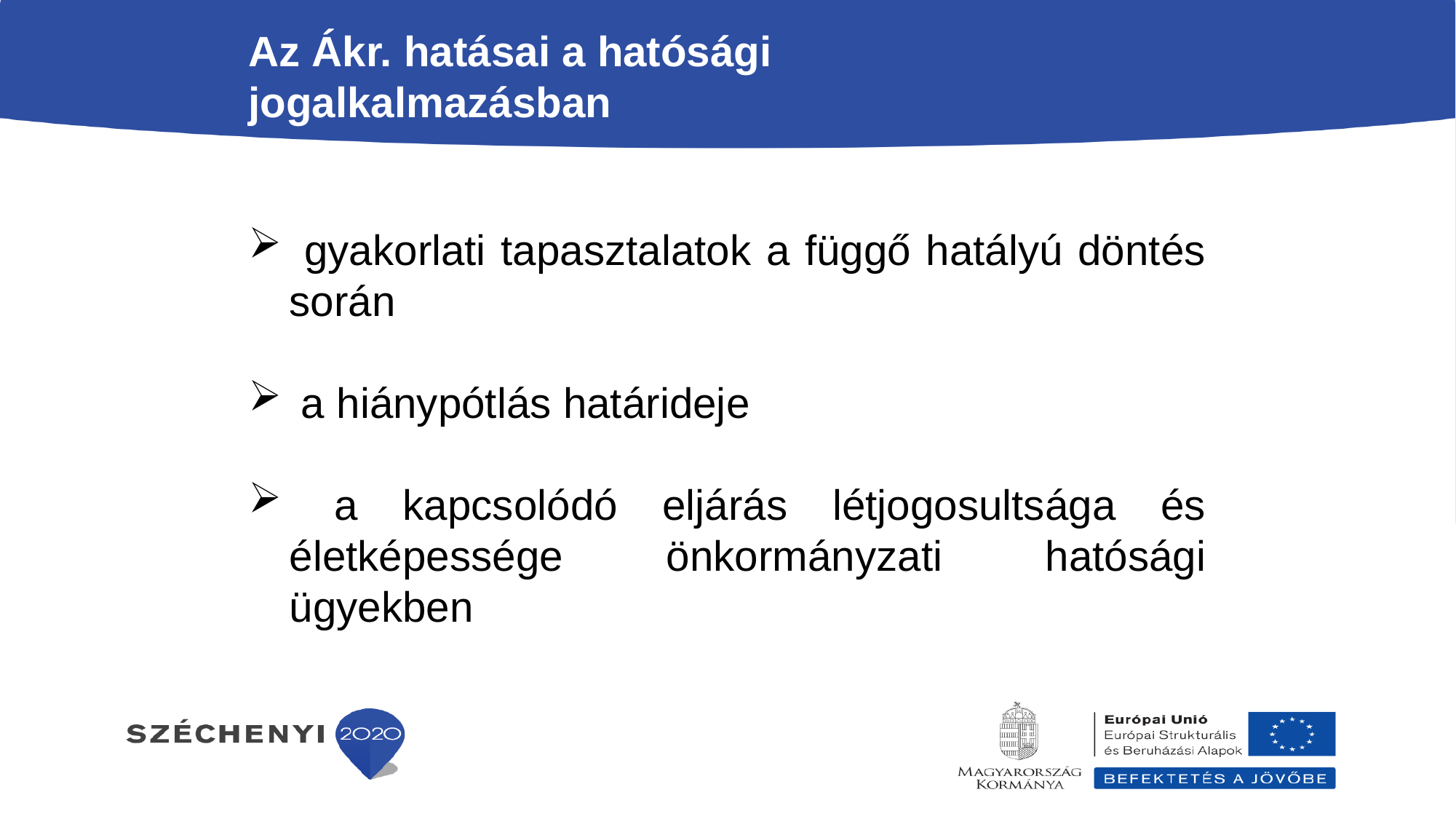

Az Ákr. hatásai a hatósági jogalkalmazásban

 gyakorlati tapasztalatok a függő hatályú döntés során

 a hiánypótlás határideje

 a kapcsolódó eljárás létjogosultsága és életképessége önkormányzati hatósági ügyekben